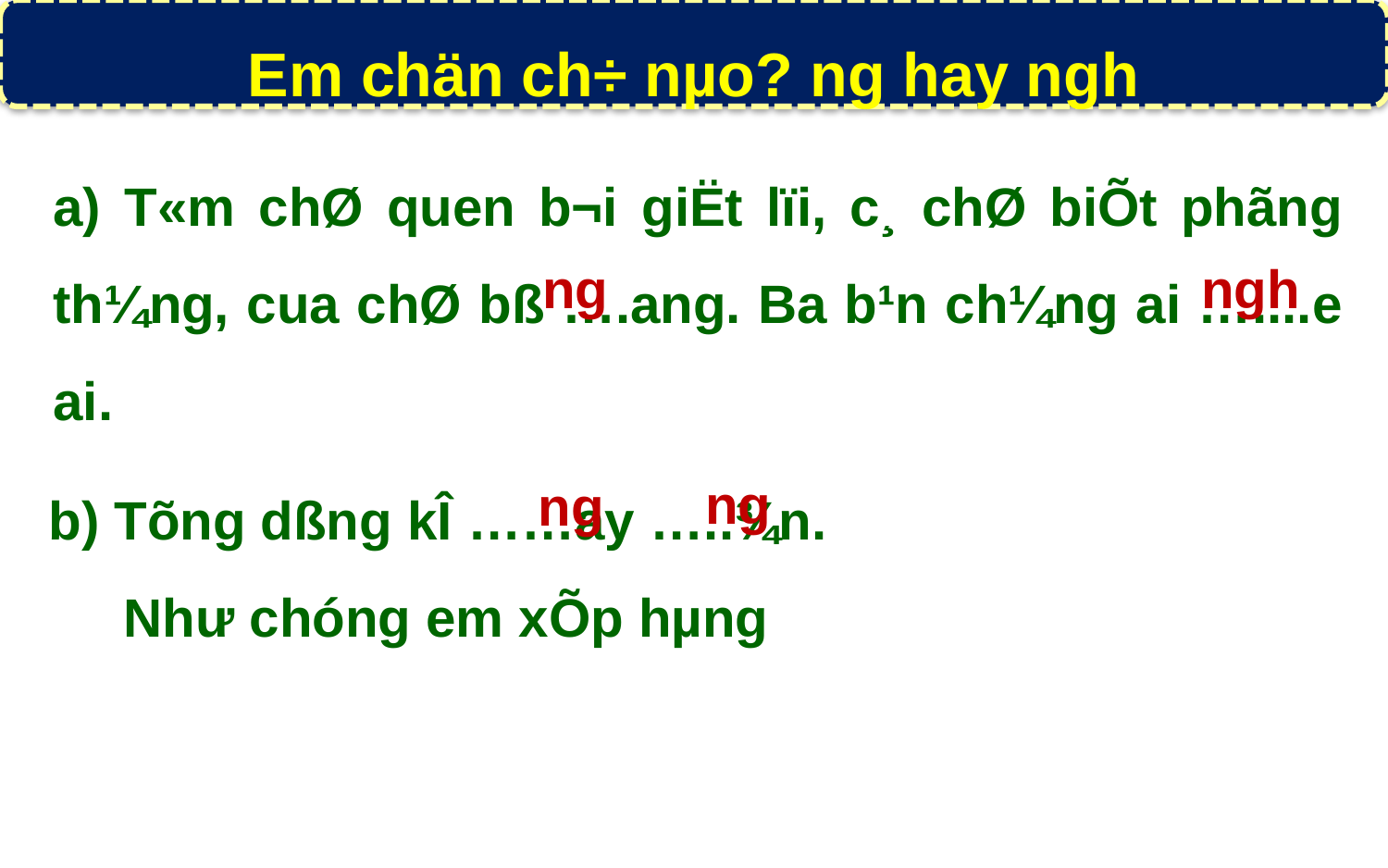

Em chän ch÷ nµo? ng hay ngh
a) T«m chØ quen b¬i giËt lïi, c¸ chØ biÕt phãng th¼ng, cua chØ bß ….ang. Ba b¹n ch¼ng ai …....e ai.
ng
ngh
b) Tõng dßng kÎ ……ay …..¾n.
     Như chóng em xÕp hµng
ng
ng